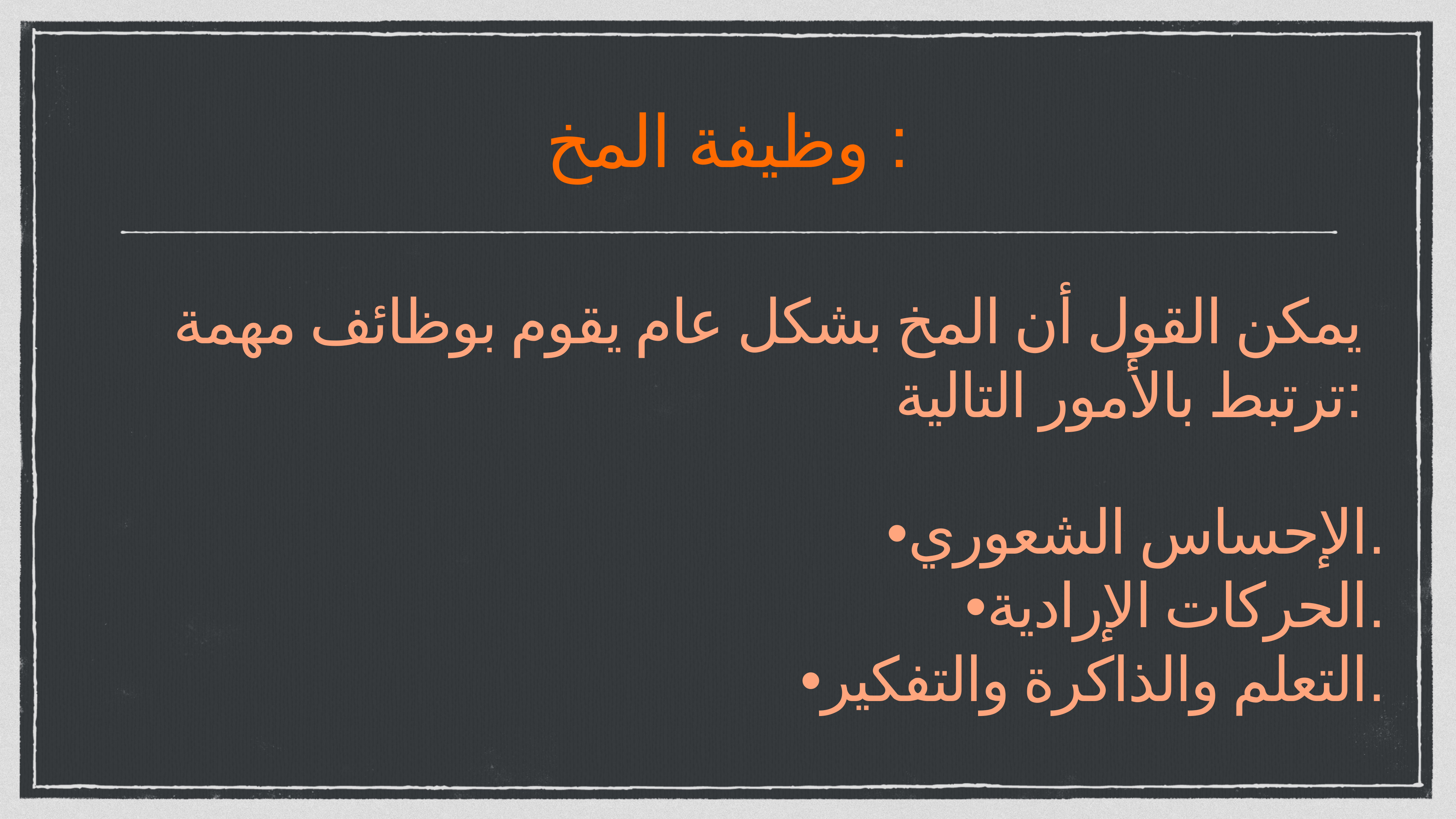

# وظيفة المخ :
يمكن القول أن المخ بشكل عام يقوم بوظائف مهمة ترتبط بالأمور التالية:
•الإحساس الشعوري.
•الحركات الإرادية.
•التعلم والذاكرة والتفكير.